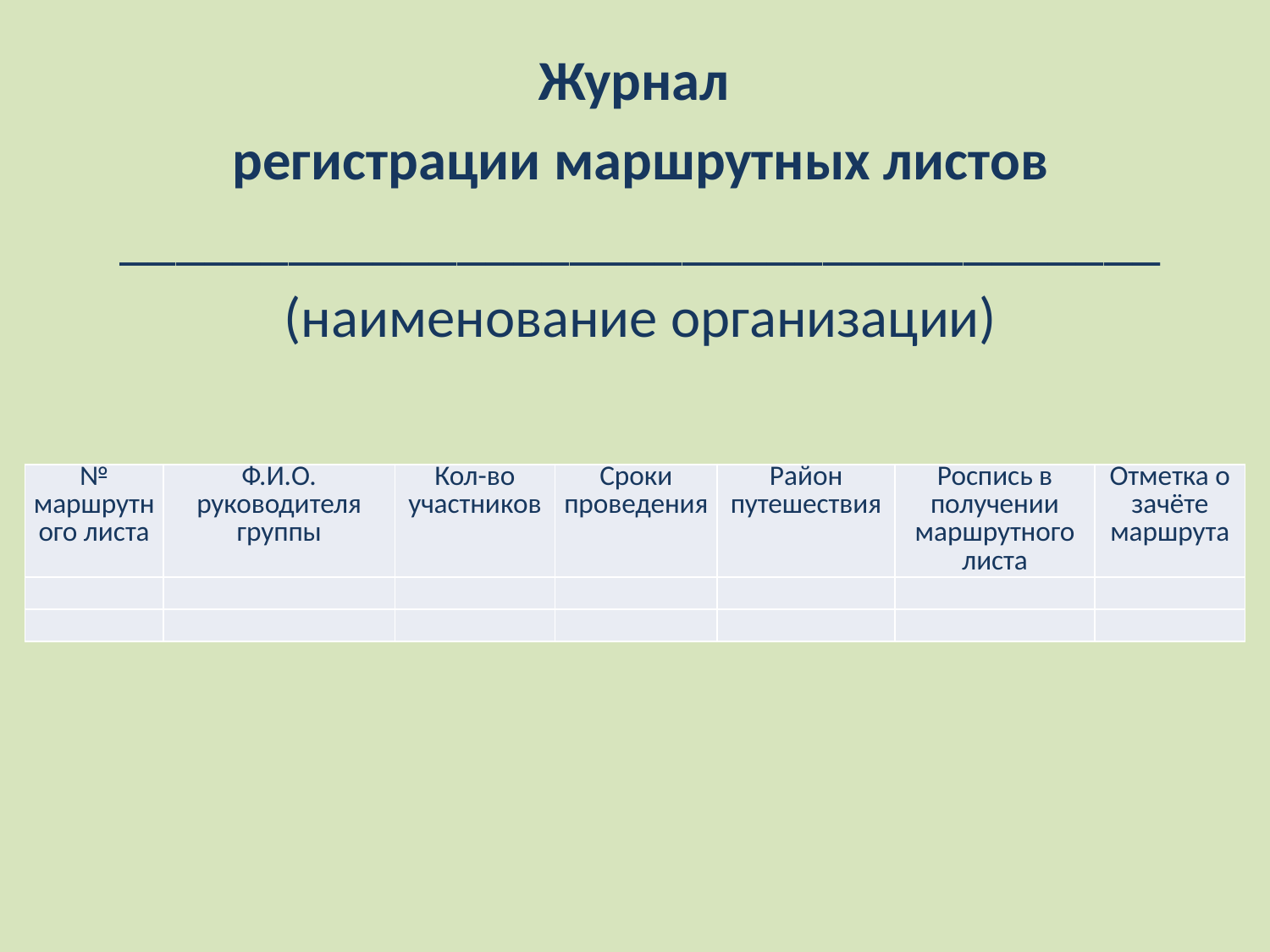

Журнал
регистрации маршрутных листов
_____________________________________
(наименование организации)

| № маршрутного листа | Ф.И.О. руководителя группы | Кол-во участников | Сроки проведения | Район путешествия | Роспись в получении маршрутного листа | Отметка о зачёте маршрута |
| --- | --- | --- | --- | --- | --- | --- |
|  |  |  |  |  |  |  |
|  |  |  |  |  |  |  |